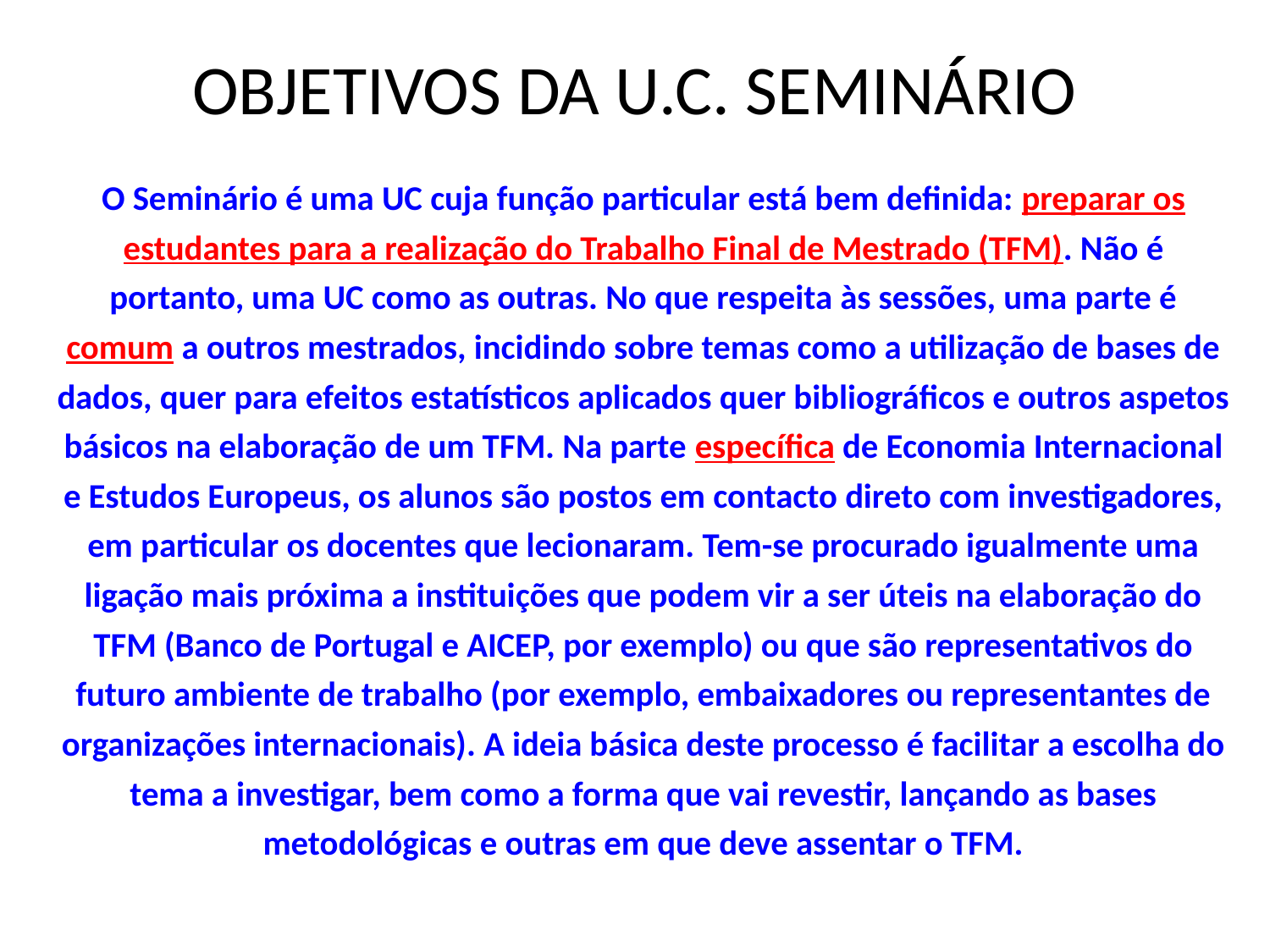

# OBJETIVOS DA U.C. SEMINÁRIO
O Seminário é uma UC cuja função particular está bem definida: preparar os estudantes para a realização do Trabalho Final de Mestrado (TFM). Não é portanto, uma UC como as outras. No que respeita às sessões, uma parte é comum a outros mestrados, incidindo sobre temas como a utilização de bases de dados, quer para efeitos estatísticos aplicados quer bibliográficos e outros aspetos básicos na elaboração de um TFM. Na parte específica de Economia Internacional e Estudos Europeus, os alunos são postos em contacto direto com investigadores, em particular os docentes que lecionaram. Tem-se procurado igualmente uma ligação mais próxima a instituições que podem vir a ser úteis na elaboração do TFM (Banco de Portugal e AICEP, por exemplo) ou que são representativos do futuro ambiente de trabalho (por exemplo, embaixadores ou representantes de organizações internacionais). A ideia básica deste processo é facilitar a escolha do tema a investigar, bem como a forma que vai revestir, lançando as bases metodológicas e outras em que deve assentar o TFM.